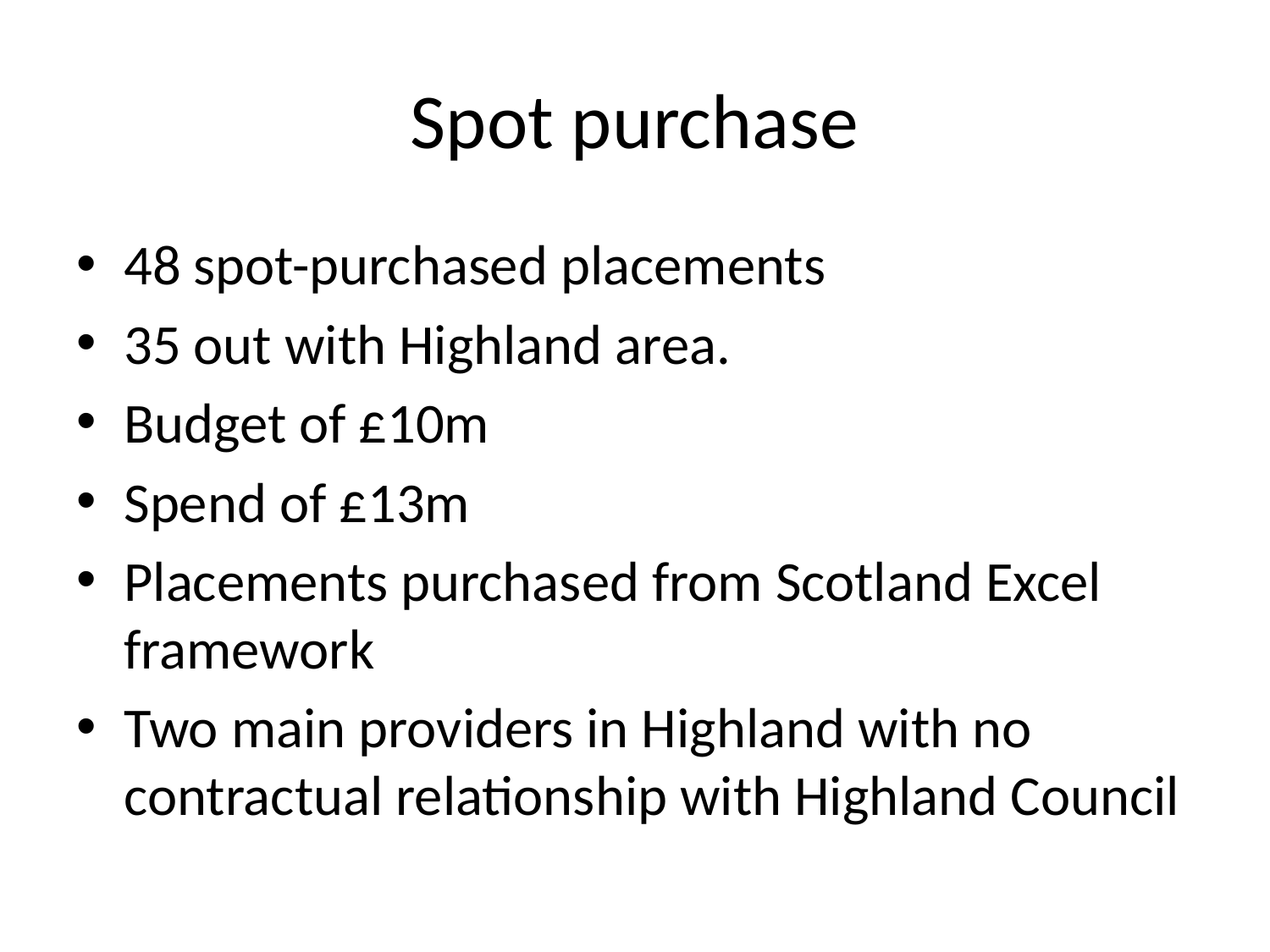

# Spot purchase
48 spot-purchased placements
35 out with Highland area.
Budget of £10m
Spend of £13m
Placements purchased from Scotland Excel framework
Two main providers in Highland with no contractual relationship with Highland Council